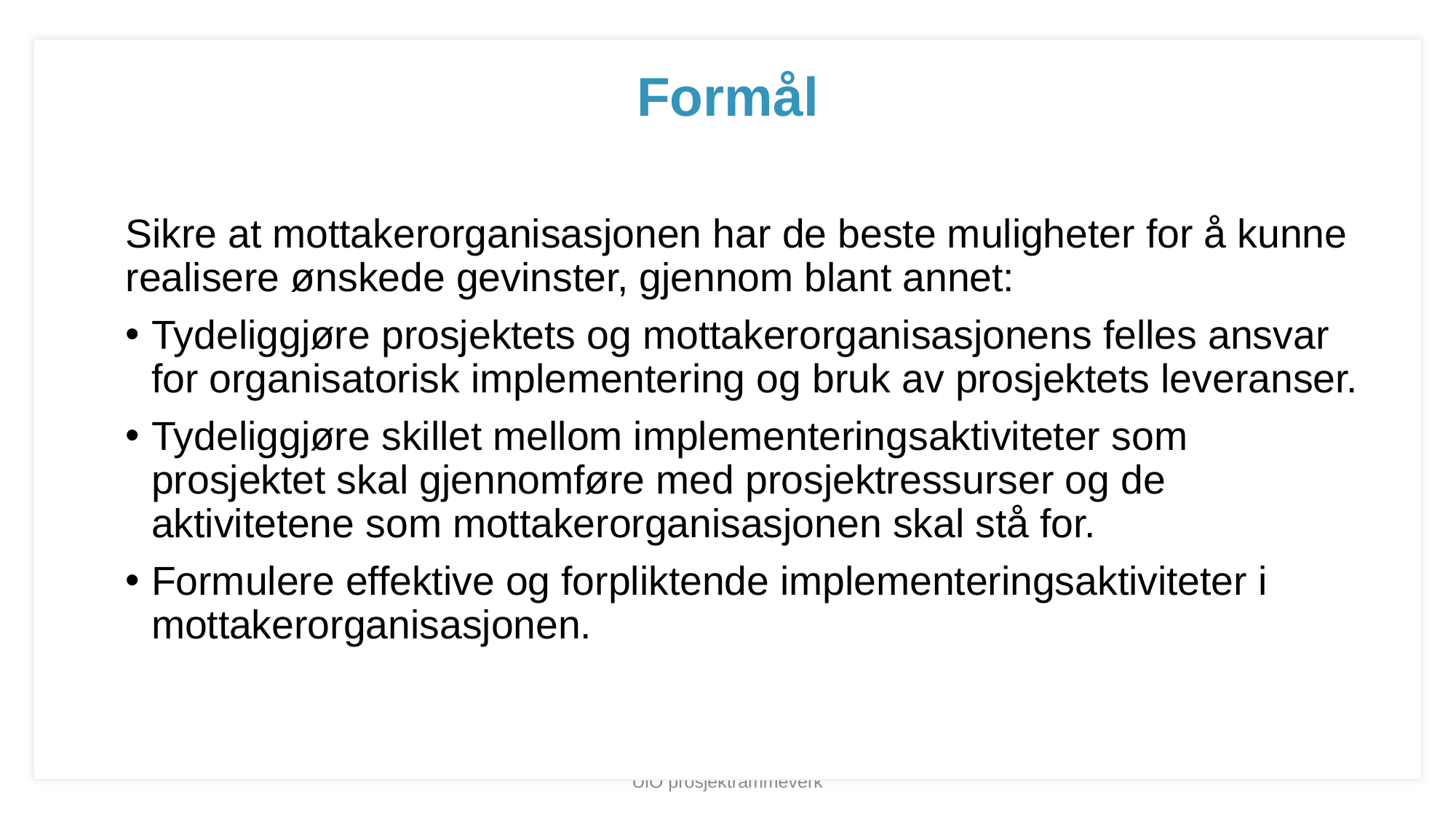

Formål

Sikre at mottakerorganisasjonen har de beste muligheter for å kunne realisere ønskede gevinster, gjennom blant annet:
Tydeliggjøre prosjektets og mottakerorganisasjonens felles ansvar for organisatorisk implementering og bruk av prosjektets leveranser.
Tydeliggjøre skillet mellom implementeringsaktiviteter som prosjektet skal gjennomføre med prosjektressurser og de aktivitetene som mottakerorganisasjonen skal stå for.
Formulere effektive og forpliktende implementeringsaktiviteter i mottakerorganisasjonen.

UiO prosjektrammeverk